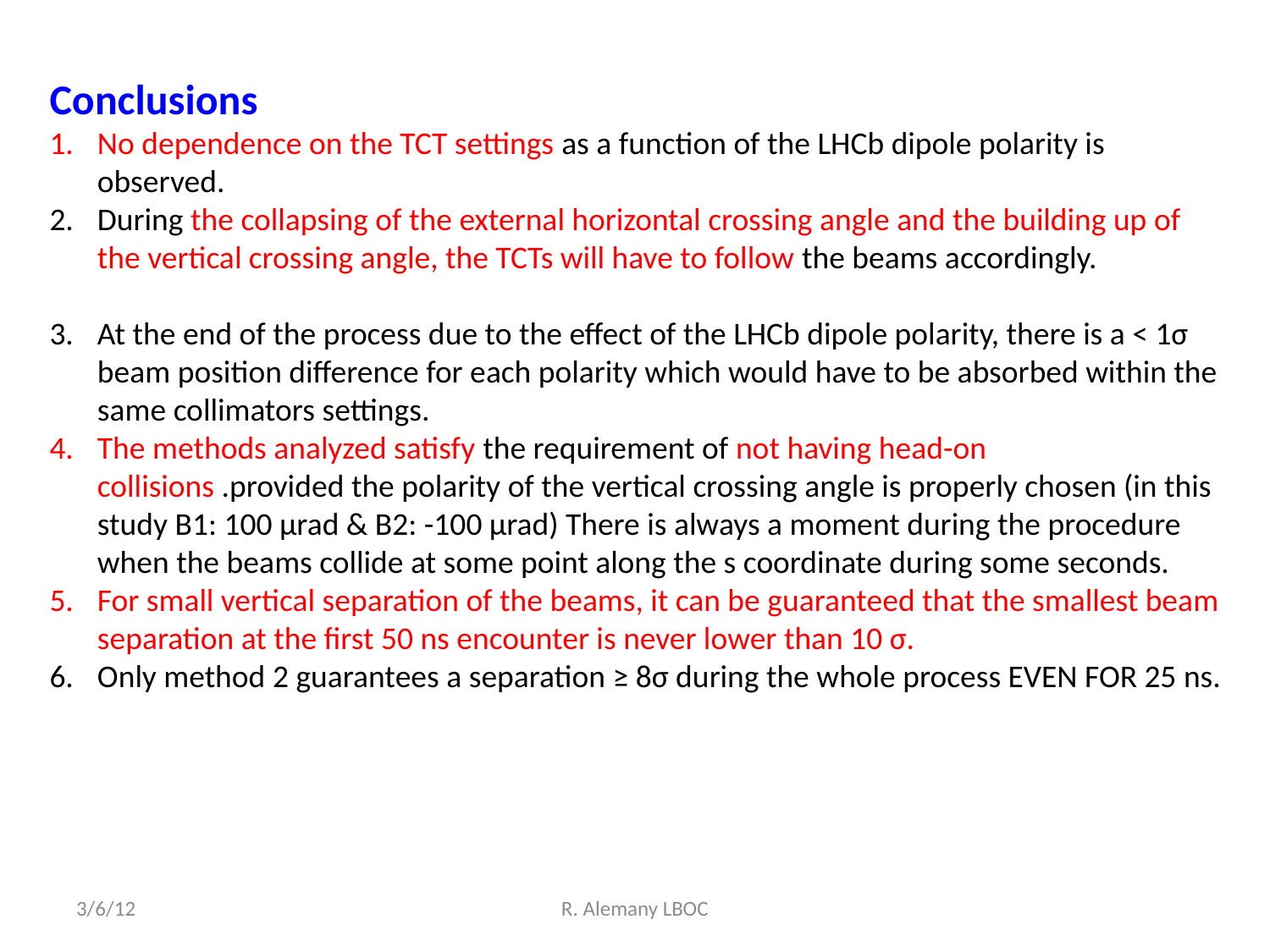

Conclusions
No dependence on the TCT settings as a function of the LHCb dipole polarity is observed.
During the collapsing of the external horizontal crossing angle and the building up of the vertical crossing angle, the TCTs will have to follow the beams accordingly.

At the end of the process due to the effect of the LHCb dipole polarity, there is a < 1σ beam position difference for each polarity which would have to be absorbed within the same collimators settings.
The methods analyzed satisfy the requirement of not having head-on collisions .provided the polarity of the vertical crossing angle is properly chosen (in this study B1: 100 μrad & B2: -100 μrad) There is always a moment during the procedure when the beams collide at some point along the s coordinate during some seconds.
For small vertical separation of the beams, it can be guaranteed that the smallest beam separation at the first 50 ns encounter is never lower than 10 σ.
Only method 2 guarantees a separation ≥ 8σ during the whole process EVEN FOR 25 ns.

3/6/12
R. Alemany LBOC